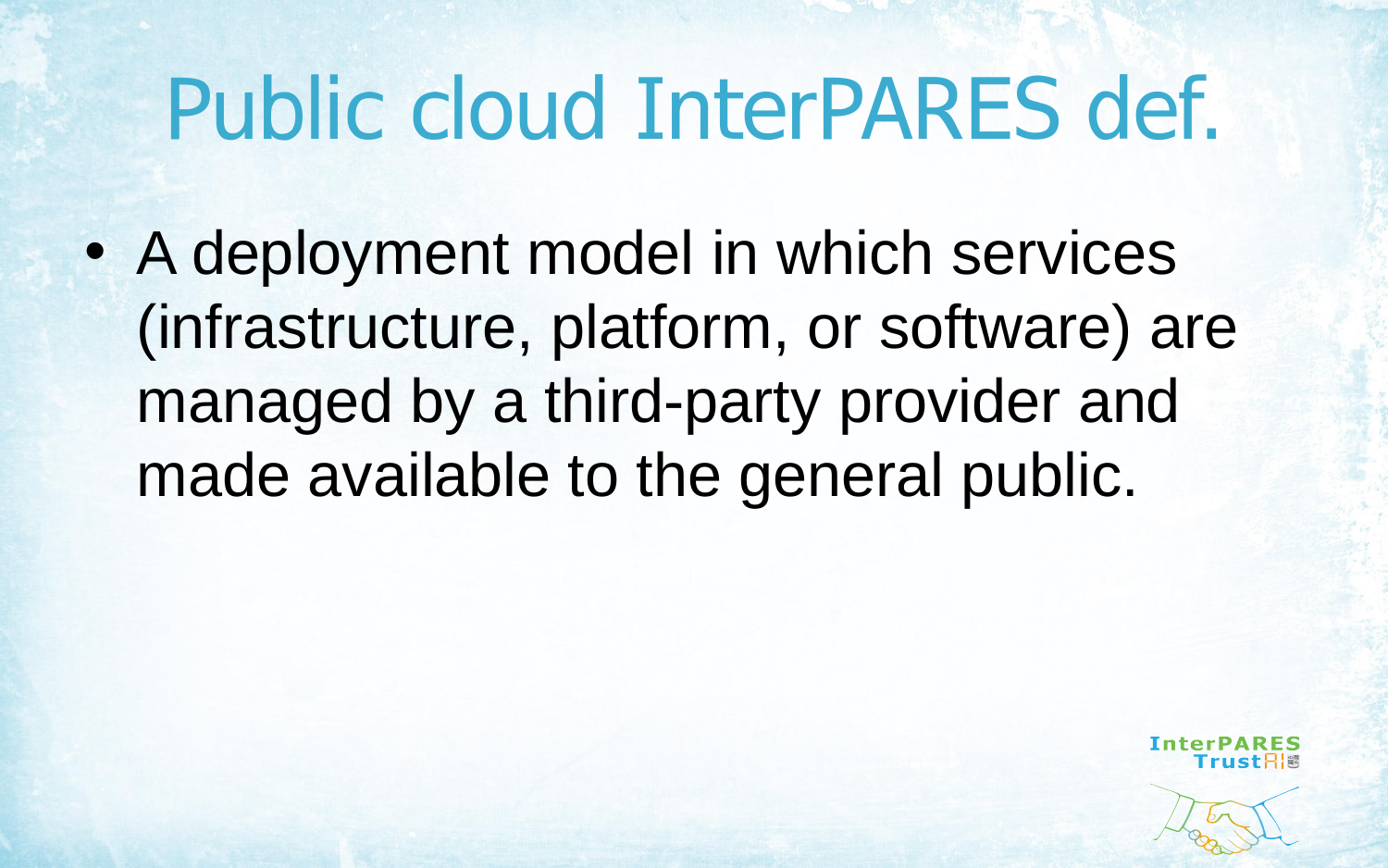

# Public cloud InterPARES def.
A deployment model in which services (infrastructure, platform, or software) are managed by a third-party provider and made available to the general public.